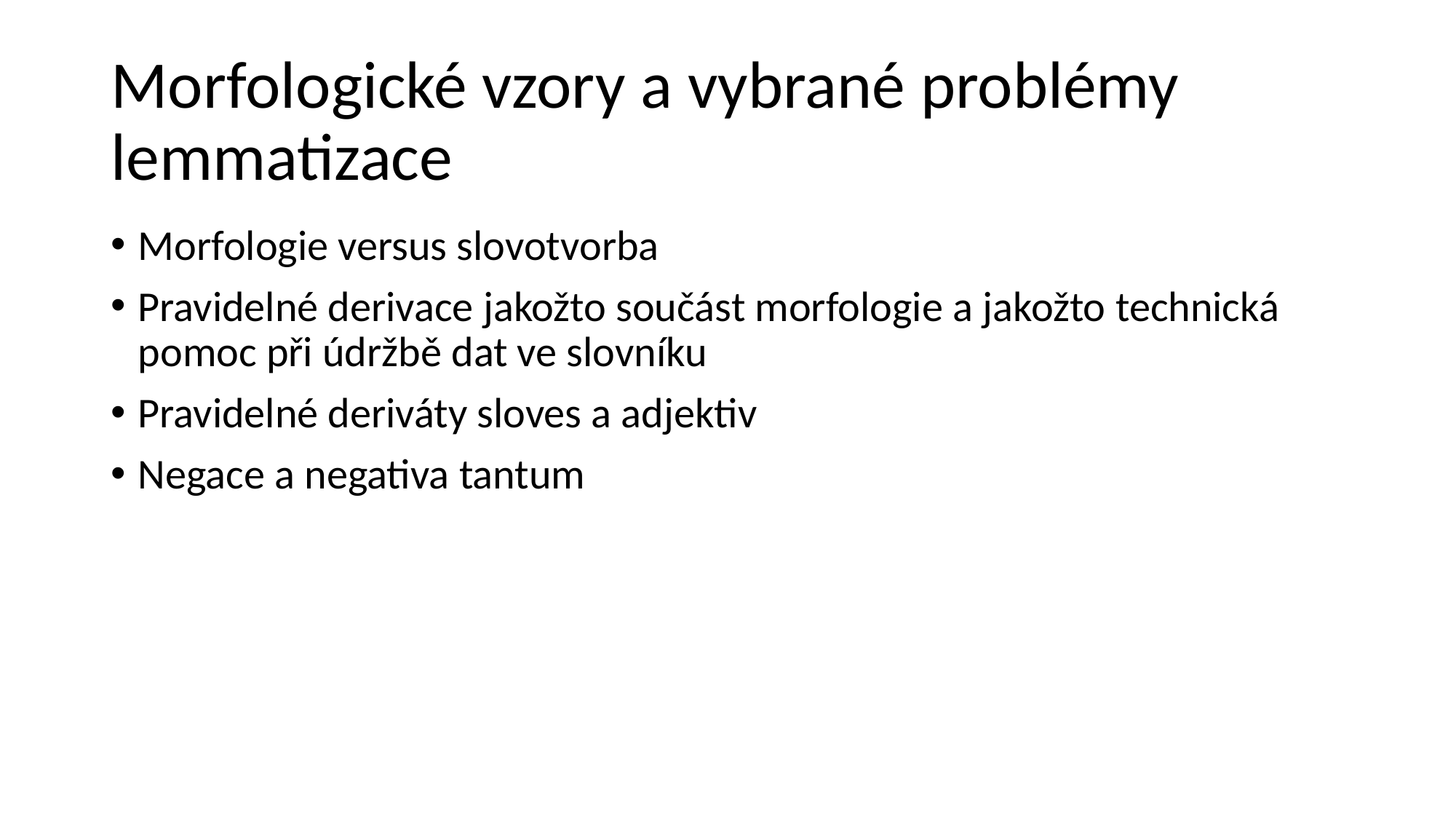

# Morfologické vzory a vybrané problémy lemmatizace
Morfologie versus slovotvorba
Pravidelné derivace jakožto součást morfologie a jakožto technická pomoc při údržbě dat ve slovníku
Pravidelné deriváty sloves a adjektiv
Negace a negativa tantum